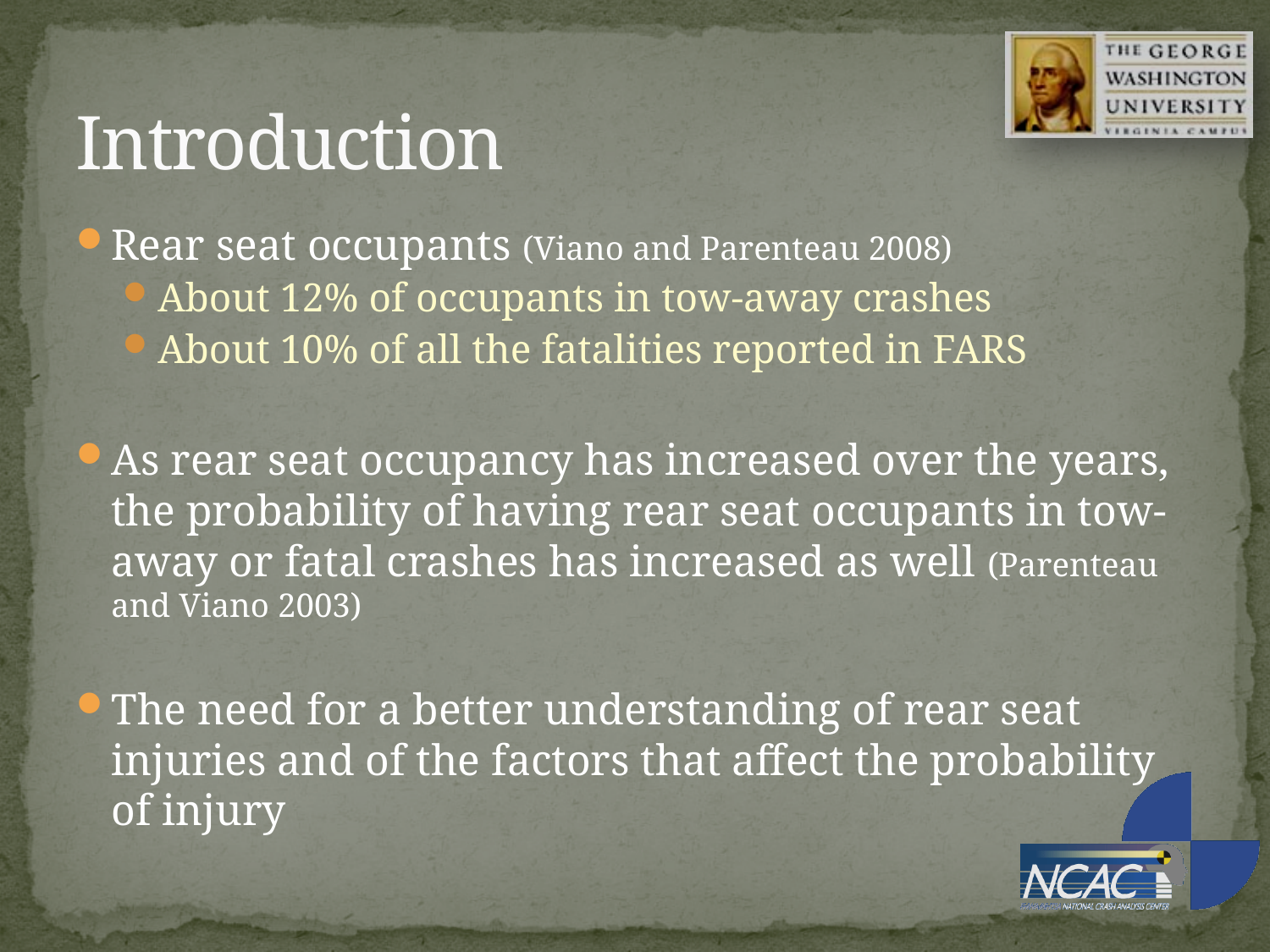

# Introduction
Rear seat occupants (Viano and Parenteau 2008)
About 12% of occupants in tow-away crashes
About 10% of all the fatalities reported in FARS

As rear seat occupancy has increased over the years, the probability of having rear seat occupants in tow-away or fatal crashes has increased as well (Parenteau and Viano 2003)

The need for a better understanding of rear seat injuries and of the factors that affect the probability of injury